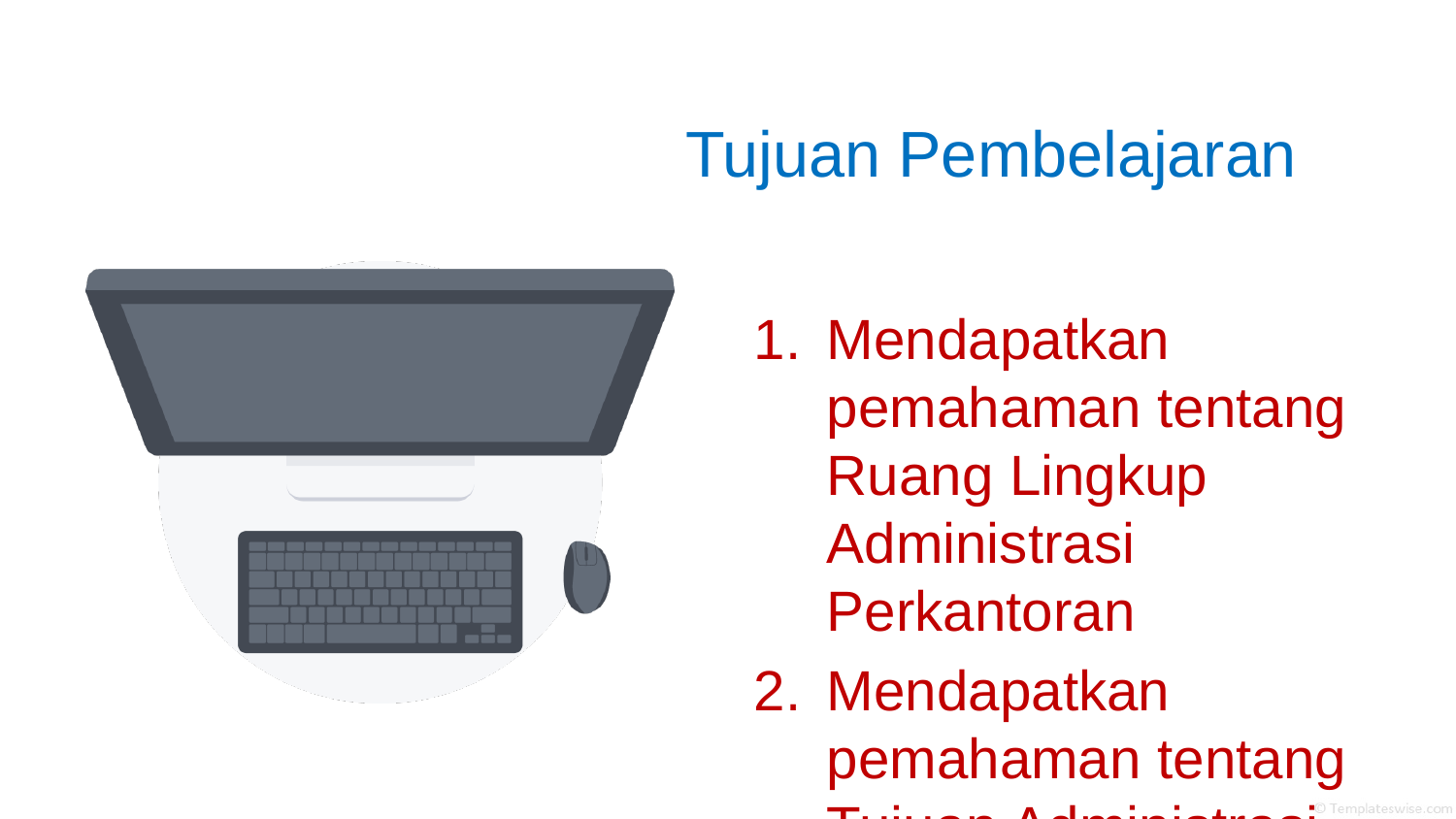

Tujuan Pembelajaran
Mendapatkan pemahaman tentang Ruang Lingkup Administrasi Perkantoran
Mendapatkan pemahaman tentang Tujuan Administrasi Perkantoran